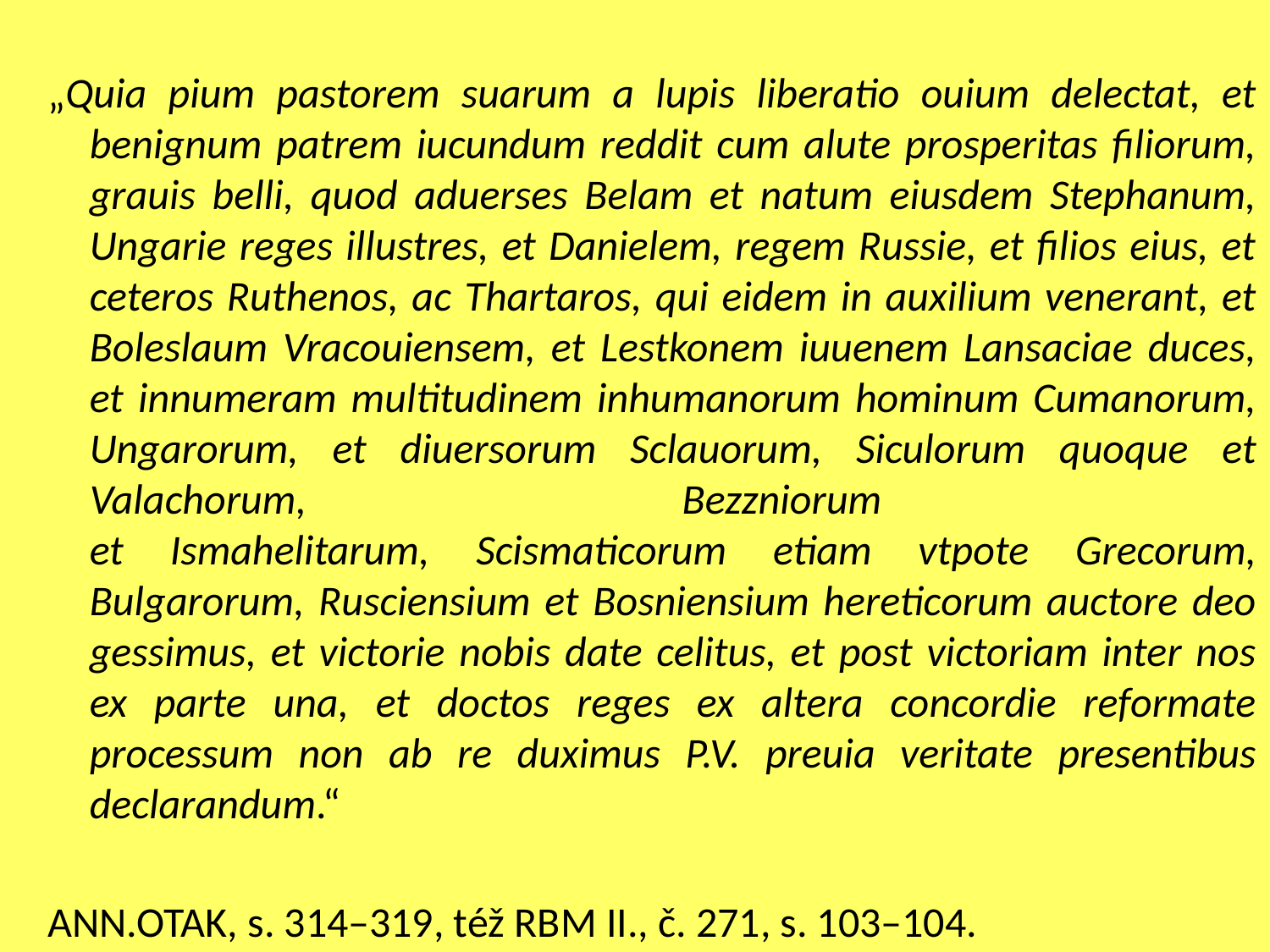

„Quia pium pastorem suarum a lupis liberatio ouium delectat, et benignum patrem iucundum reddit cum alute prosperitas filiorum, grauis belli, quod aduerses Belam et natum eiusdem Stephanum, Ungarie reges illustres, et Danielem, regem Russie, et filios eius, et ceteros Ruthenos, ac Thartaros, qui eidem in auxilium venerant, et Boleslaum Vracouiensem, et Lestkonem iuuenem Lansaciae duces, et innumeram multitudinem inhumanorum hominum Cumanorum, Ungarorum, et diuersorum Sclauorum, Siculorum quoque et Valachorum, Bezzniorum
et Ismahelitarum, Scismaticorum etiam vtpote Grecorum, Bulgarorum, Rusciensium et Bosniensium hereticorum auctore deo gessimus, et victorie nobis date celitus, et post victoriam inter nos ex parte una, et doctos reges ex altera concordie reformate processum non ab re duximus P.V. preuia veritate presentibus declarandum.“

ANN.OTAK, s. 314–319, též RBM II., č. 271, s. 103–104.